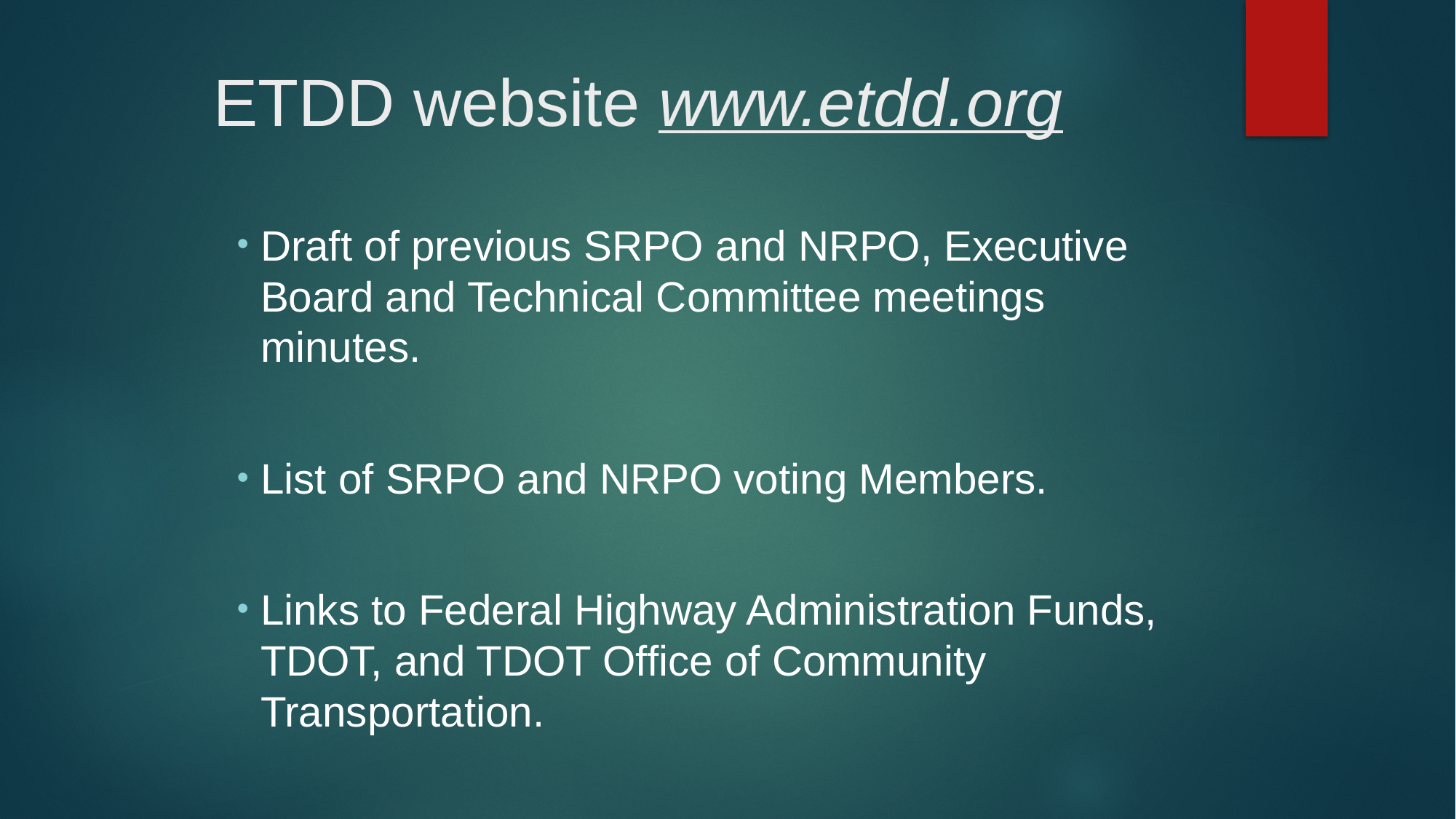

# ETDD website www.etdd.org
Draft of previous SRPO and NRPO, Executive Board and Technical Committee meetings minutes.

List of SRPO and NRPO voting Members.

Links to Federal Highway Administration Funds, TDOT, and TDOT Office of Community Transportation.